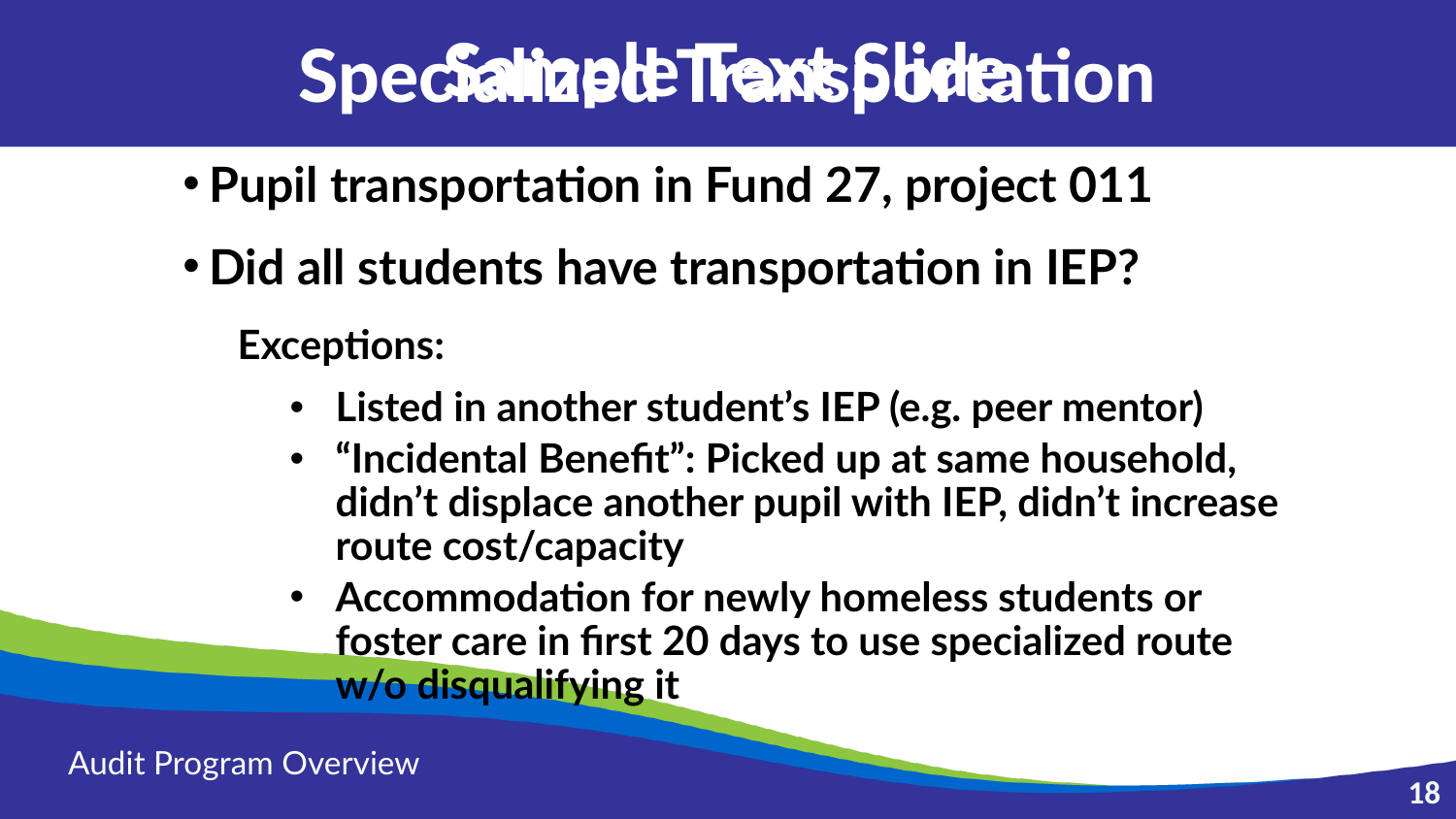

Sample Text Slide
Specialized Transportation
Pupil transportation in Fund 27, project 011
Did all students have transportation in IEP?
Exceptions:
Listed in another student’s IEP (e.g. peer mentor)
“Incidental Benefit”: Picked up at same household, didn’t displace another pupil with IEP, didn’t increase route cost/capacity
Accommodation for newly homeless students or foster care in first 20 days to use specialized route w/o disqualifying it
Audit Program Overview
18